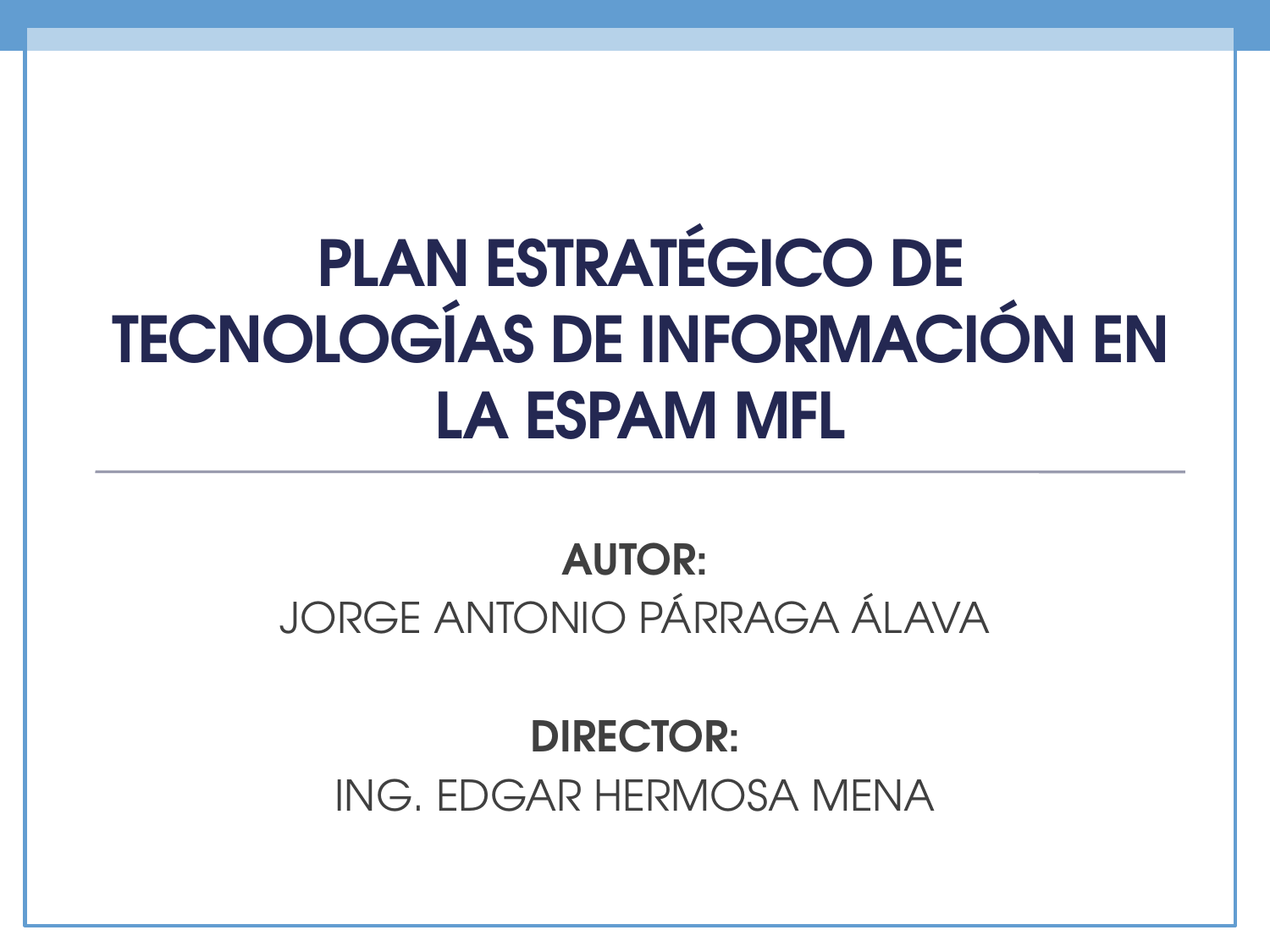

# PLAN ESTRATÉGICO DE TECNOLOGÍAS DE INFORMACIÓN EN LA ESPAM MFL
AUTOR:
JORGE ANTONIO PÁRRAGA ÁLAVA

DIRECTOR:
ING. EDGAR HERMOSA MENA